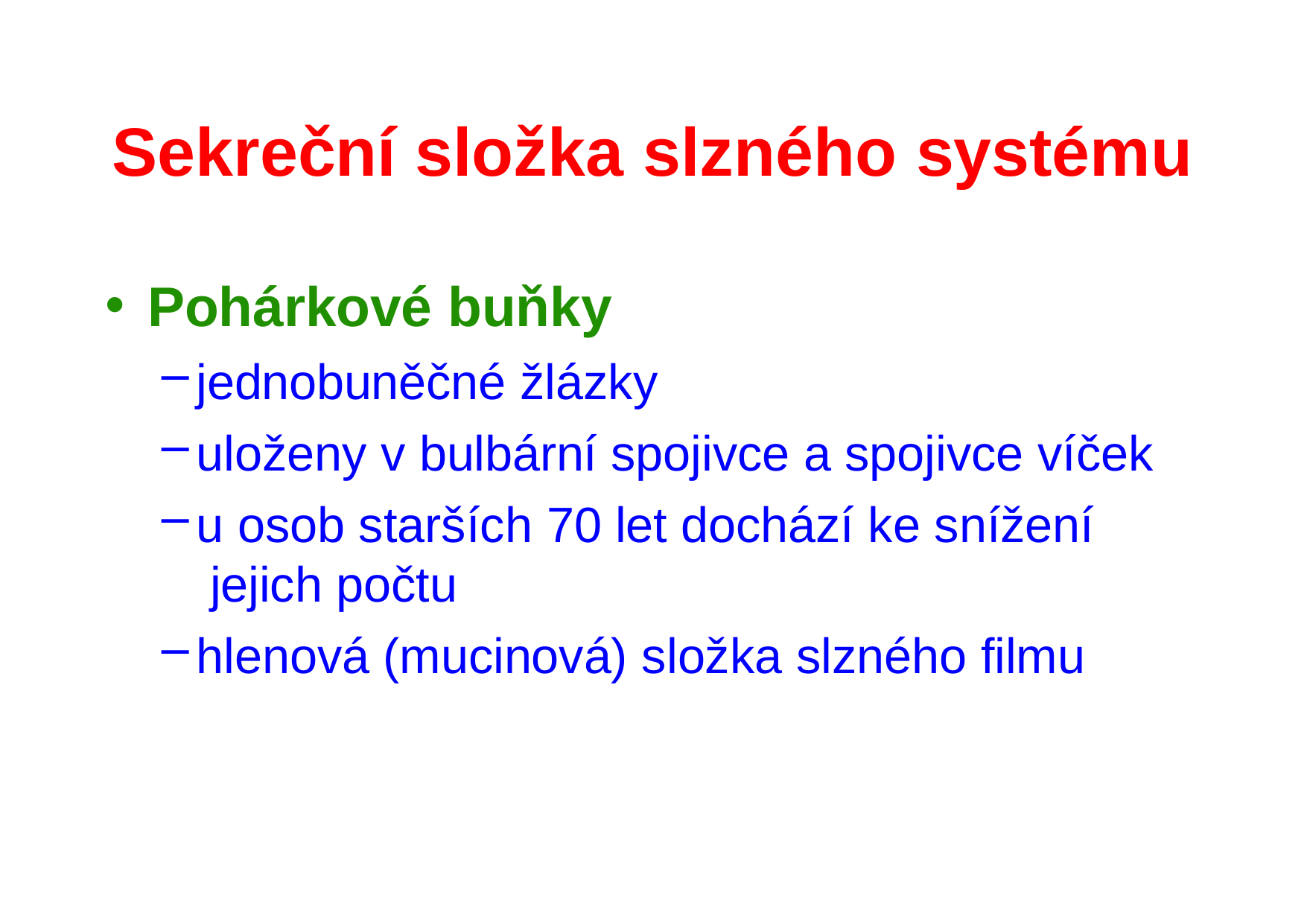

# Sekreční složka slzného systému
Pohárkové buňky
jednobuněčné žlázky
uloženy v bulbární spojivce a spojivce víček
u osob starších 70 let dochází ke snížení  jejich počtu
hlenová (mucinová) složka slzného filmu